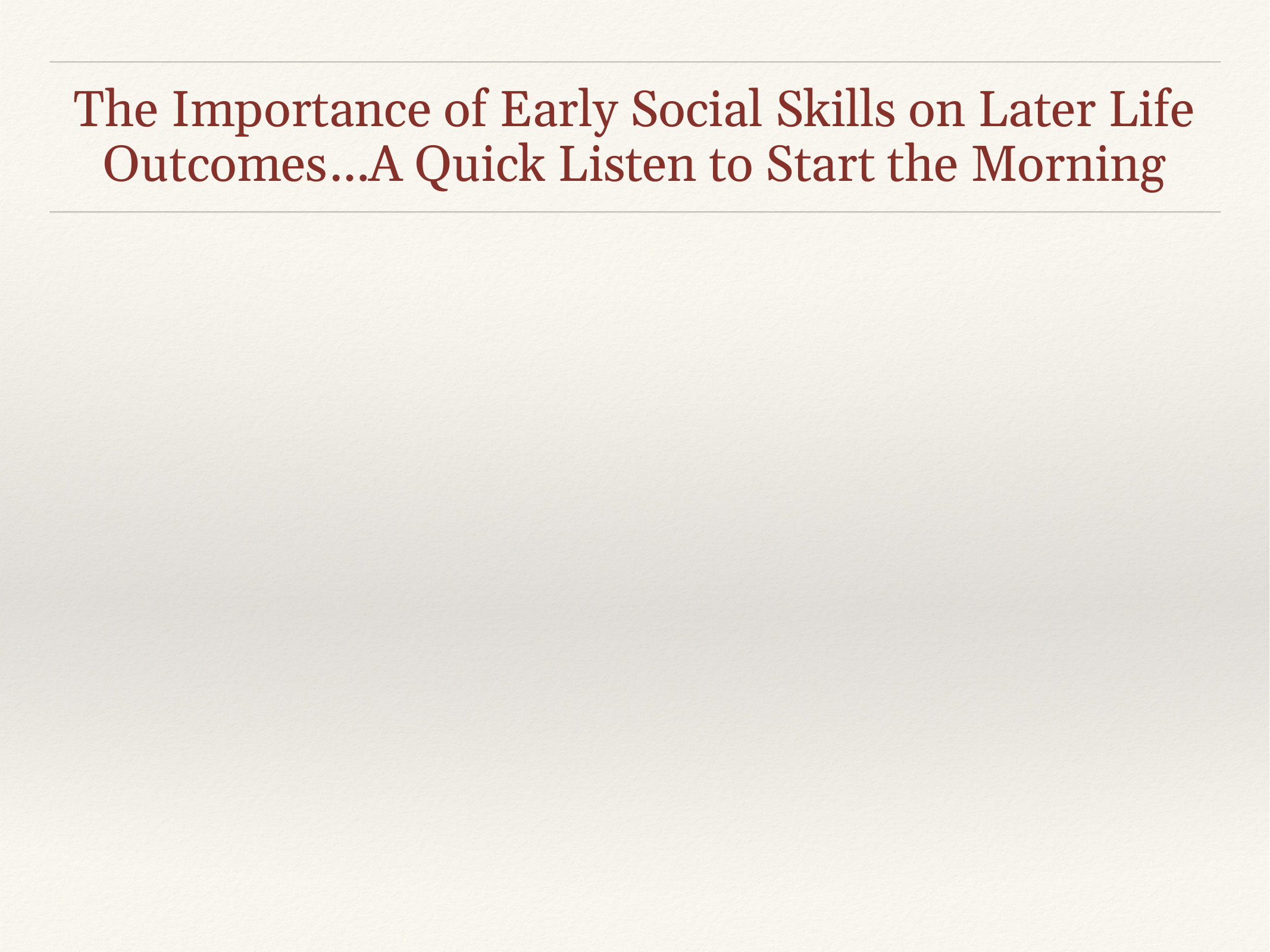

# The Importance of Early Social Skills on Later Life Outcomes…A Quick Listen to Start the Morning